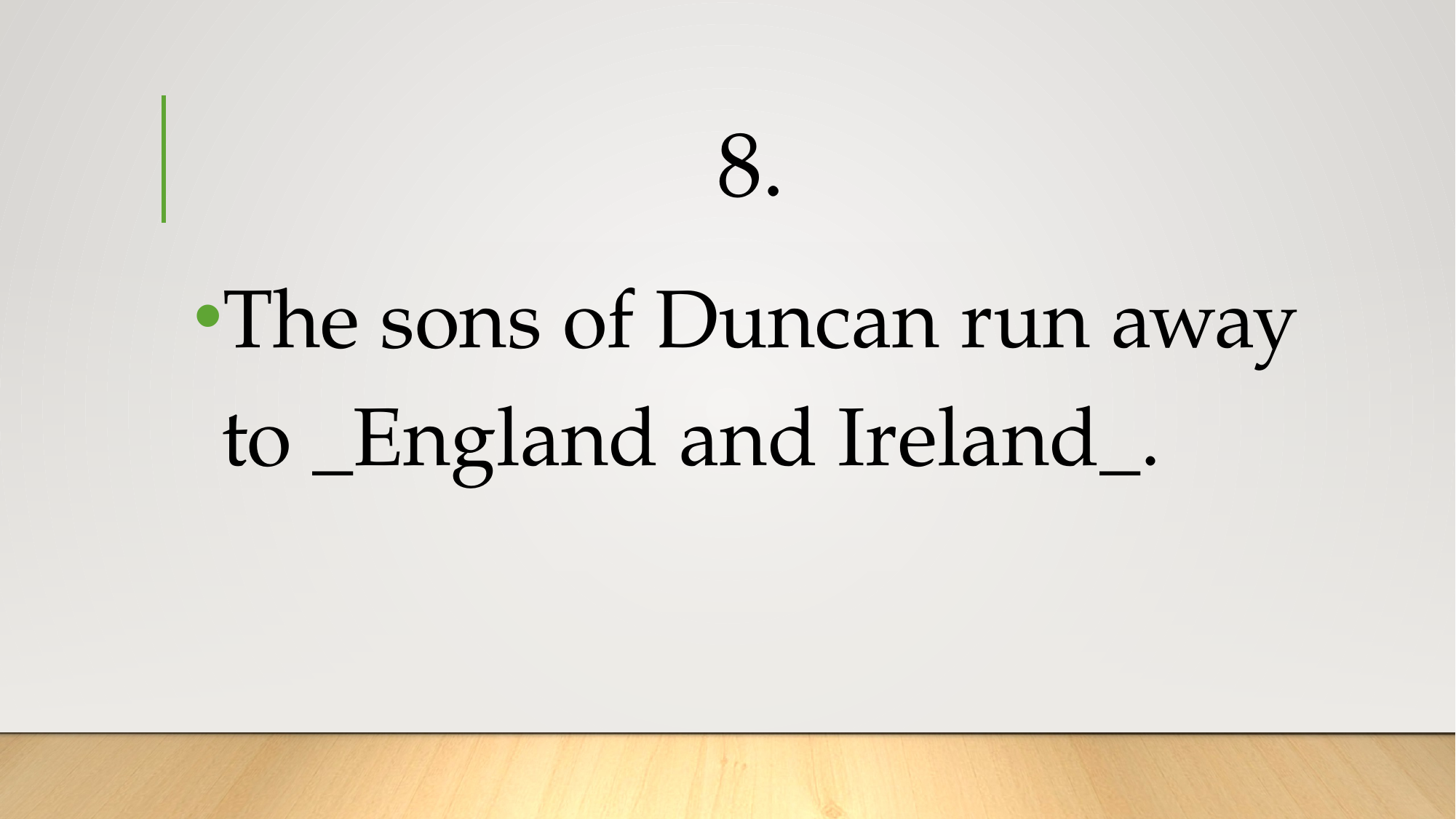

# 8.
The sons of Duncan run away to _England and Ireland_.